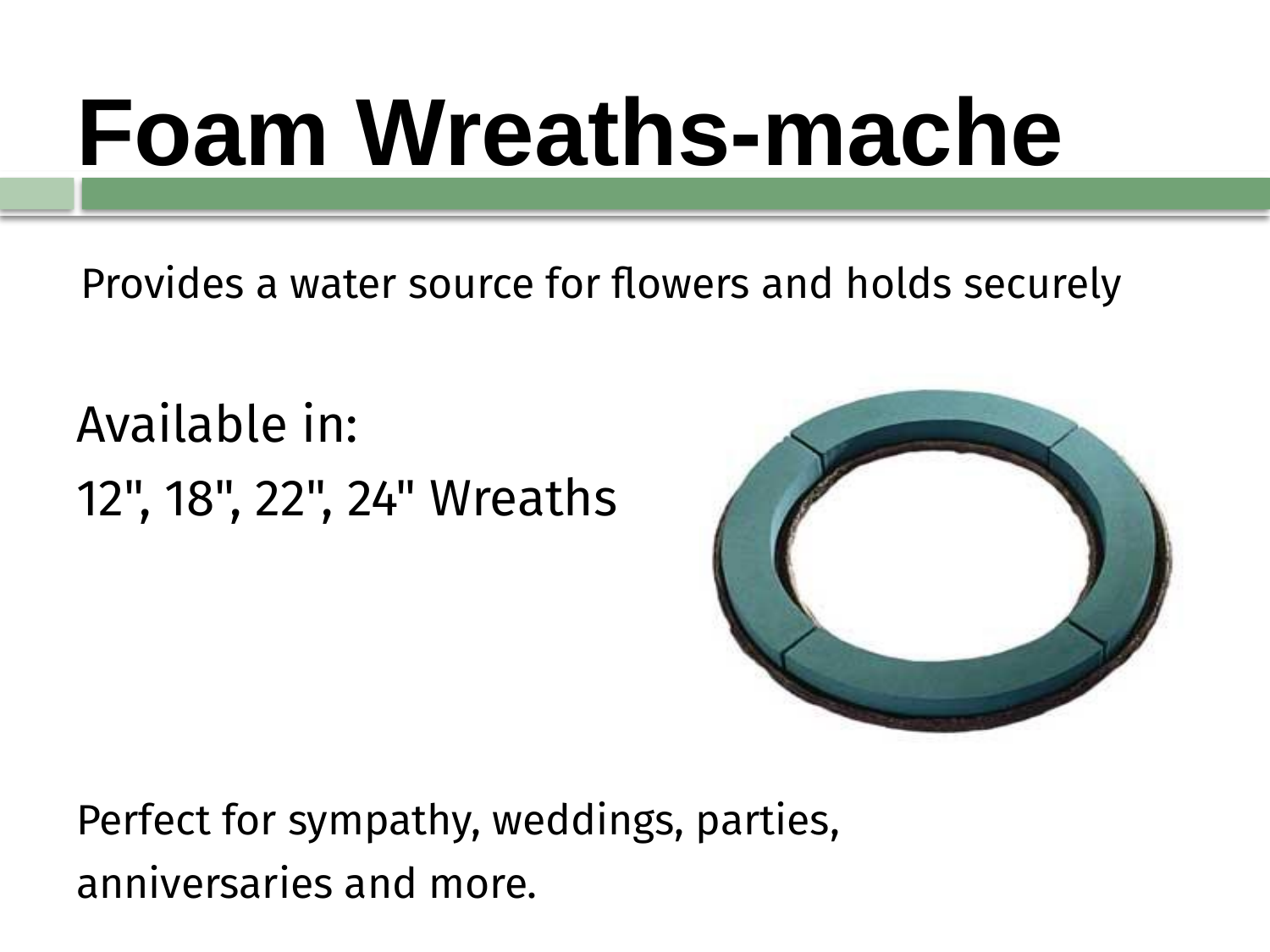

# Foam Wreaths-mache
 Provides a water source for flowers and holds securely

Available in:
12", 18", 22", 24" Wreaths

Perfect for sympathy, weddings, parties,
anniversaries and more.